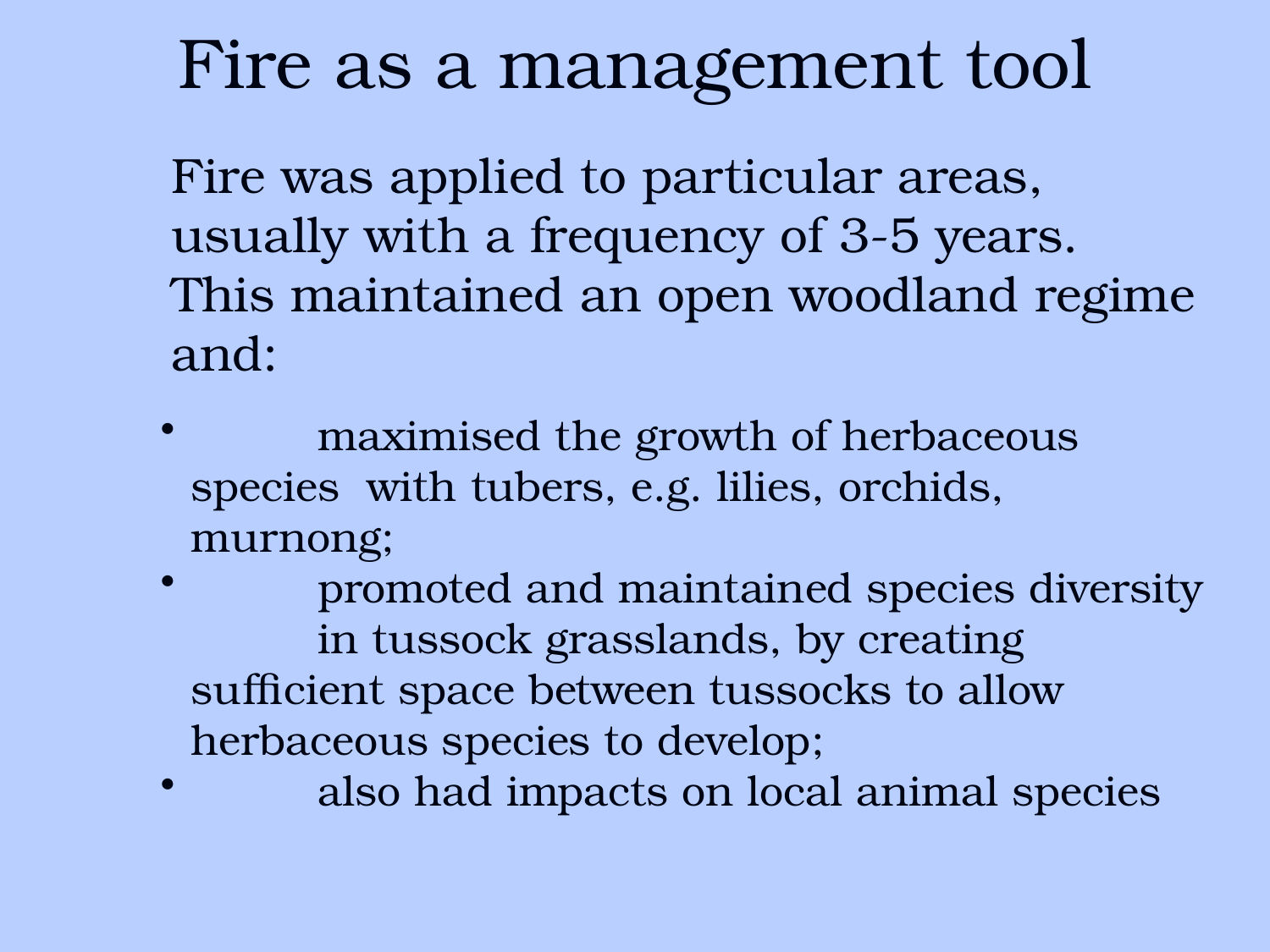

# Fire as a management tool
Fire was applied to particular areas, usually with a frequency of 3-5 years.   This maintained an open woodland regime and:
 	maximised the growth of herbaceous  	species  with tubers, e.g. lilies, orchids, 	murnong;
 	promoted and maintained species diversity 	in tussock grasslands, by creating   	sufficient space between tussocks to allow  	herbaceous species to develop;
 	also had impacts on local animal species